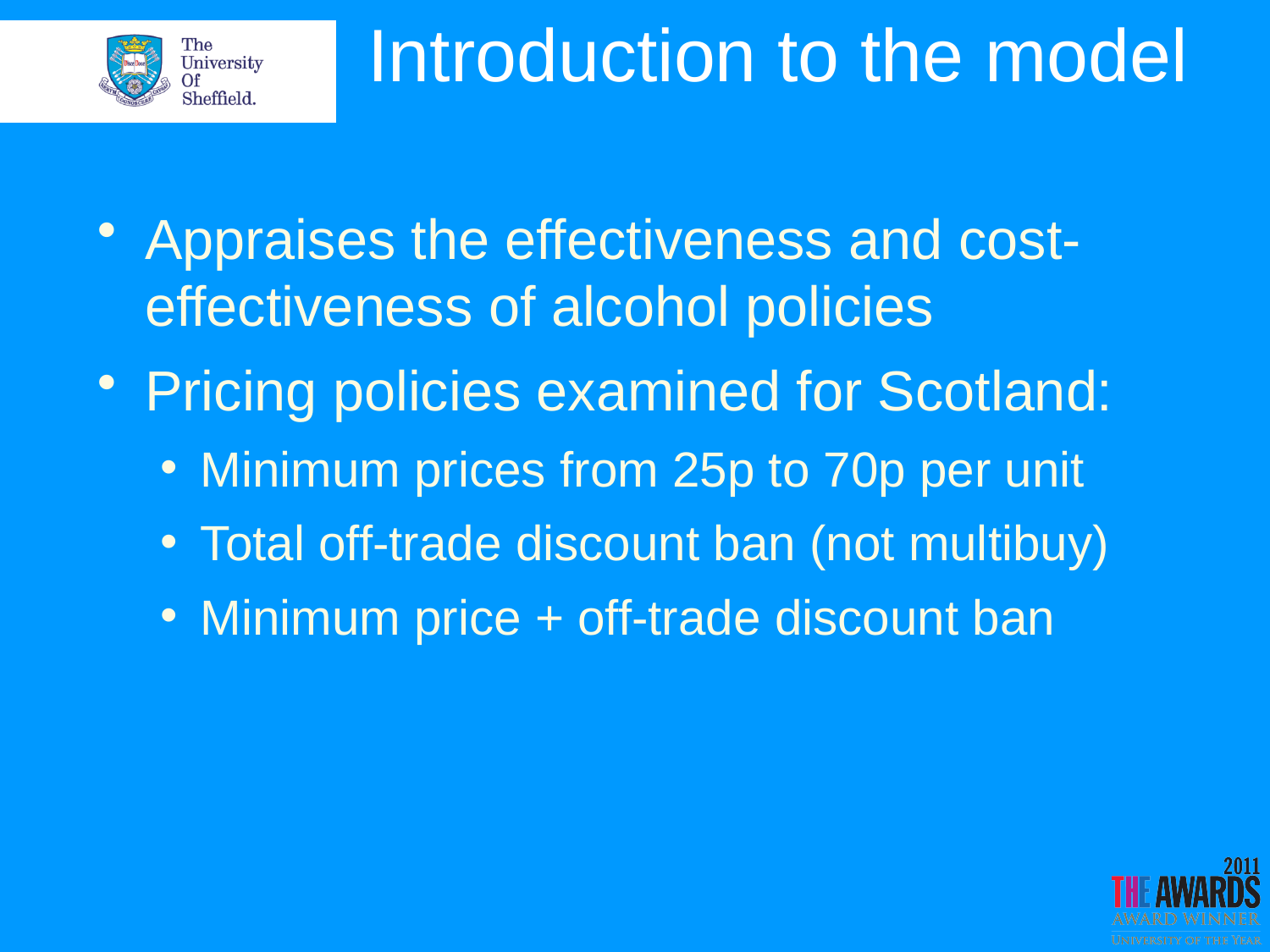

# Introduction to the model
Appraises the effectiveness and cost-effectiveness of alcohol policies
Pricing policies examined for Scotland:
Minimum prices from 25p to 70p per unit
Total off-trade discount ban (not multibuy)
Minimum price + off-trade discount ban